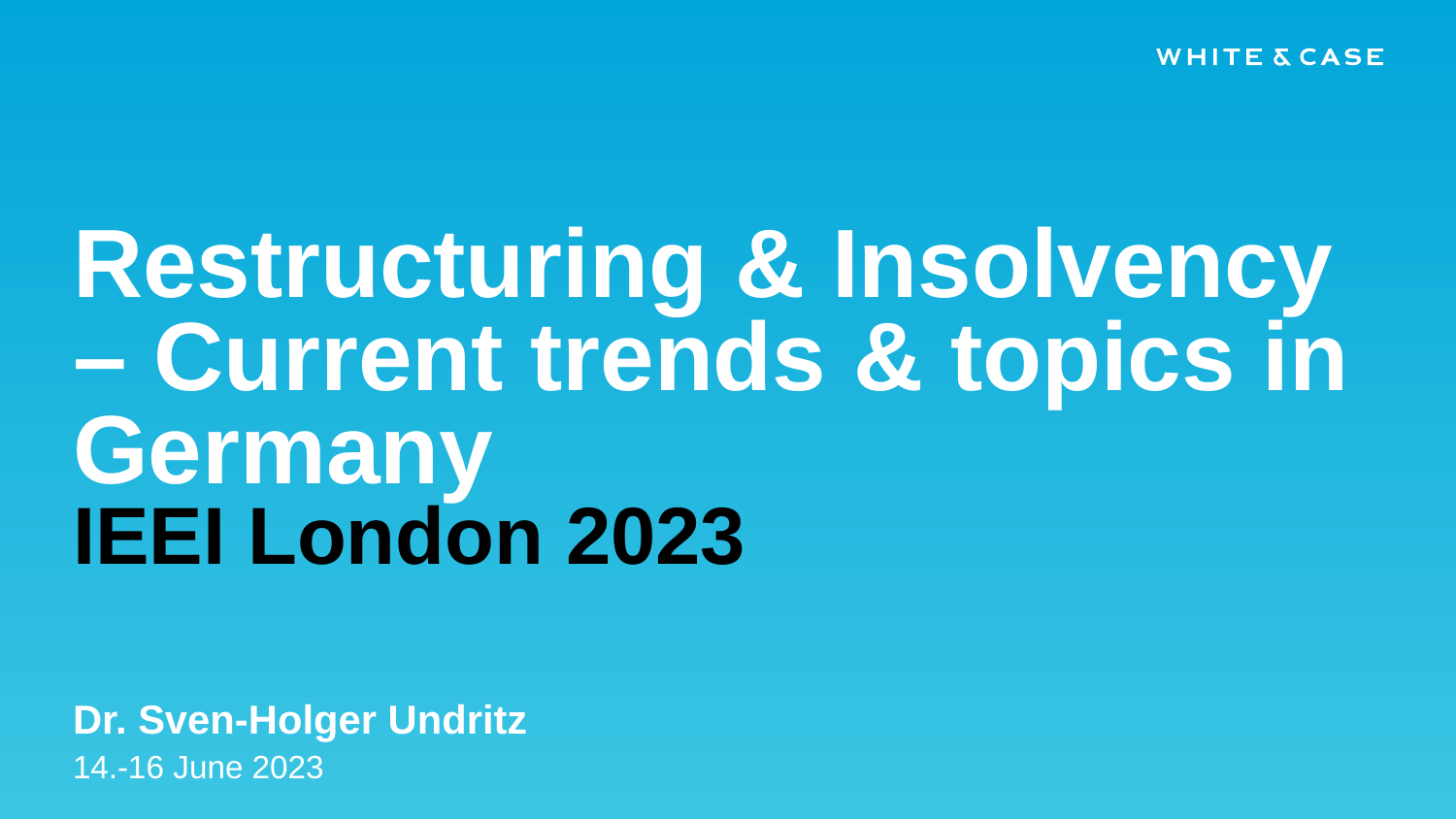

# Restructuring & Insolvency – Current trends & topics in Germany IEEI London 2023
Dr. Sven-Holger Undritz

14.-16 June 2023